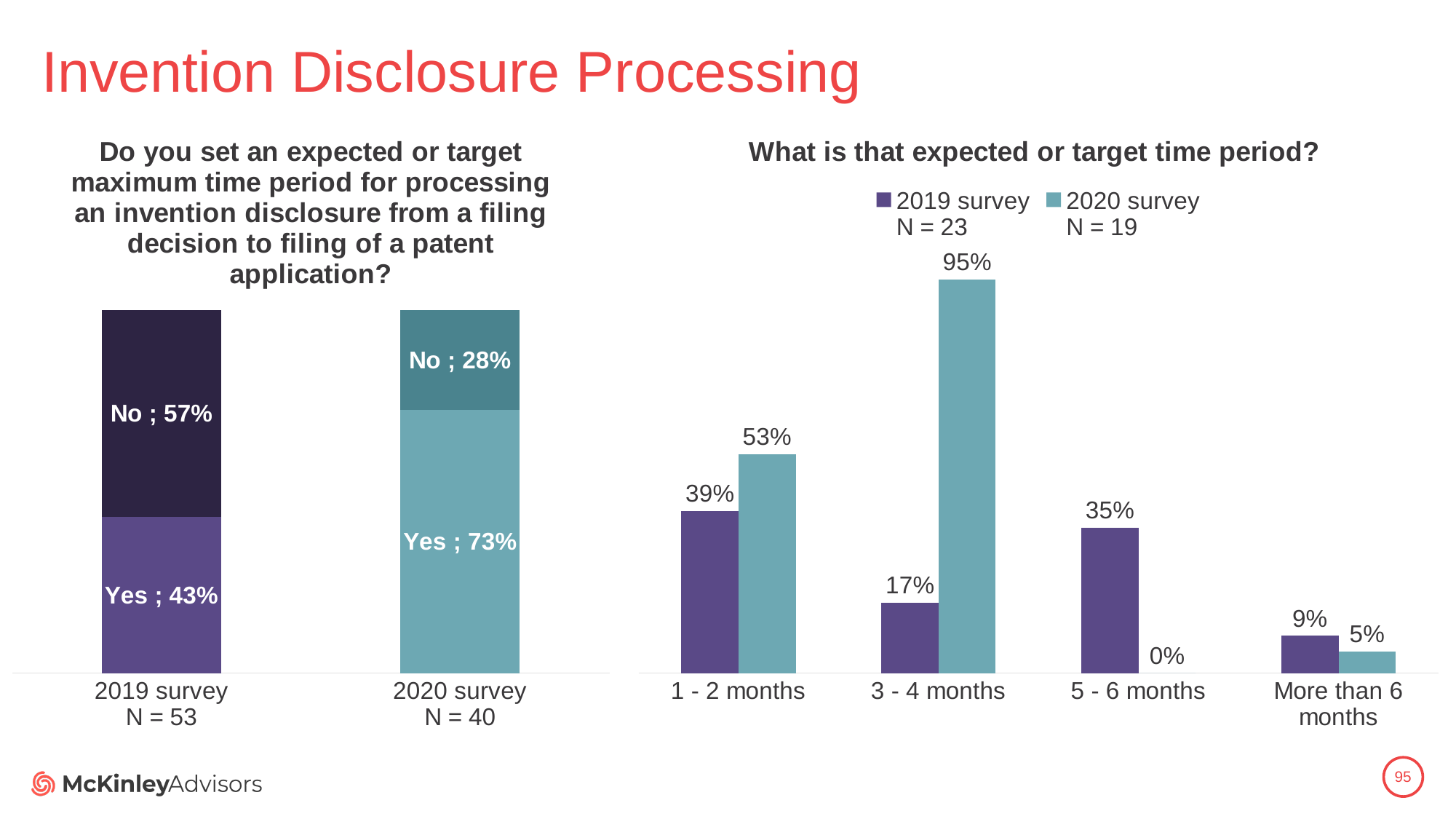

# Invention Disclosure Processing

### Chart: Do you set an expected or target maximum time period for processing an invention disclosure from a filing decision to filing of a patent application?

| Category | Yes  | No  |
|---|---|---|
| 2019 survey
N = 53 | 0.43 | 0.57 |
| 2020 survey
N = 40 | 0.725 | 0.275 |

### Chart: What is that expected or target time period?

| Category | 2019 survey
N = 23 | 2020 survey
N = 19 |
|---|---|---|
| 1 - 2 months | 0.39 | 0.5263157894736842 |
| 3 - 4 months | 0.17 | 0.9473684210526315 |
| 5 - 6 months | 0.35 | 0.0 |
| More than 6 months | 0.09 | 0.05263157894736842 |
95